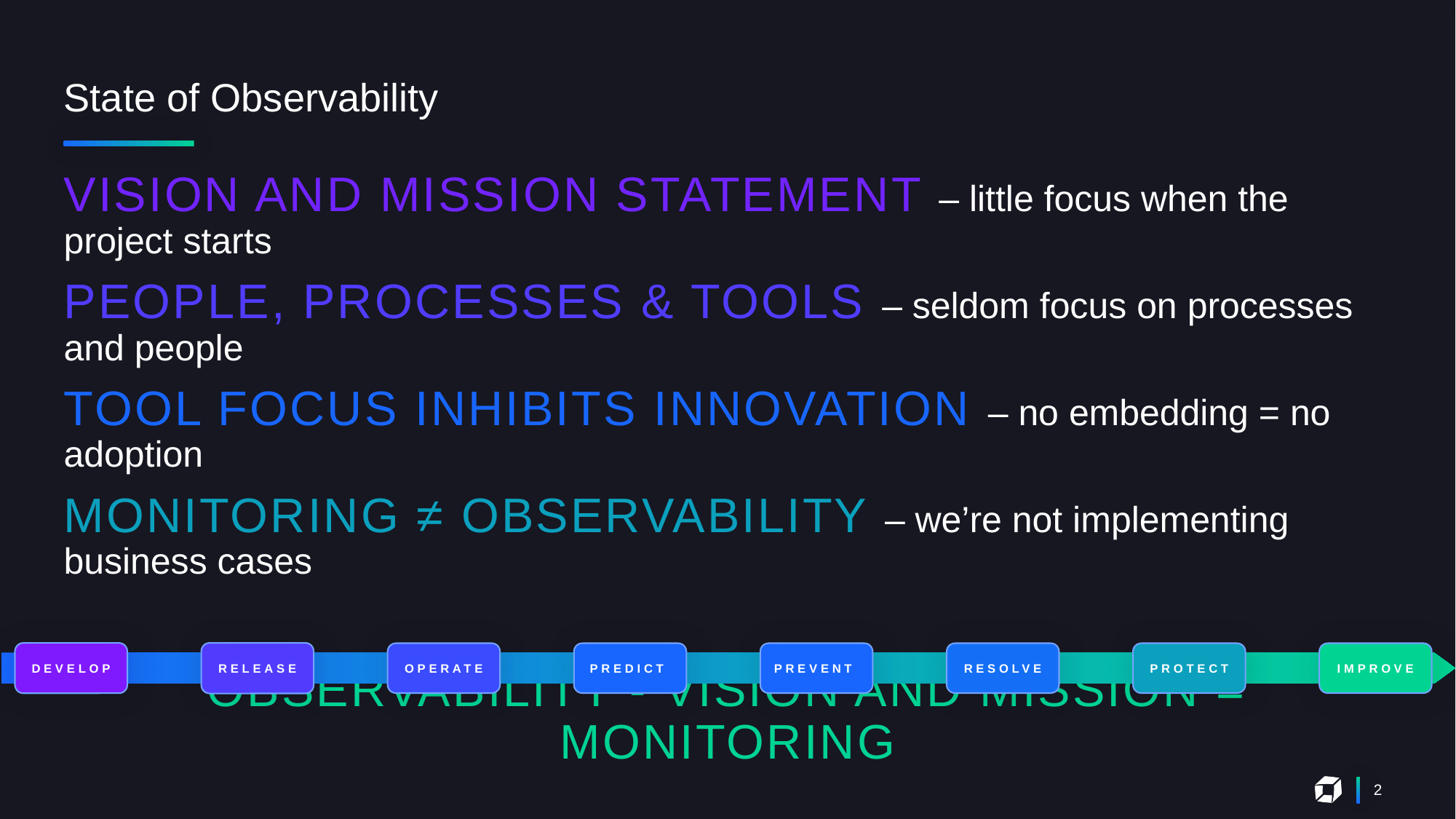

# State of Observability
Vision and mission statement – little focus when the project starts
People, processes & tools – seldom focus on processes and people
Tool focus inhibits innovation – no embedding = no adoption
Monitoring ≠ Observability – we’re not implementing business cases

Observability - Vision and mission = Monitoring

RELEASE
DEVELOP
OPERATE
PREDICT
PREVENT
RESOLVE
PROTECT
IMPROVE

2